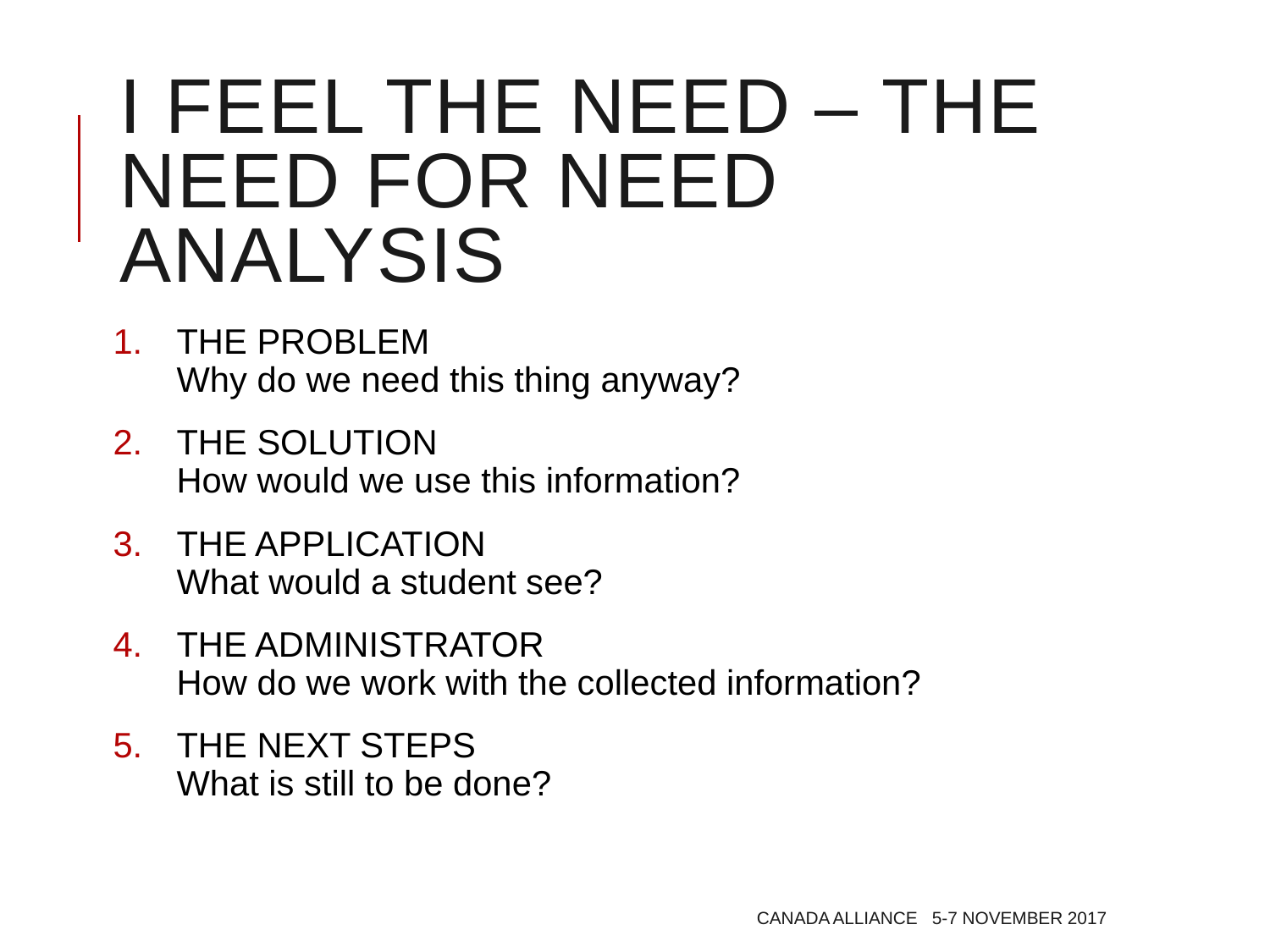

# I feel the need – the need for need analysis
THE PROBLEM
Why do we need this thing anyway?
THE SOLUTION
How would we use this information?
THE APPLICATION
What would a student see?
THE ADMINISTRATOR
How do we work with the collected information?
THE NEXT STEPS
What is still to be done?
Canada Alliance   5-7 November 2017